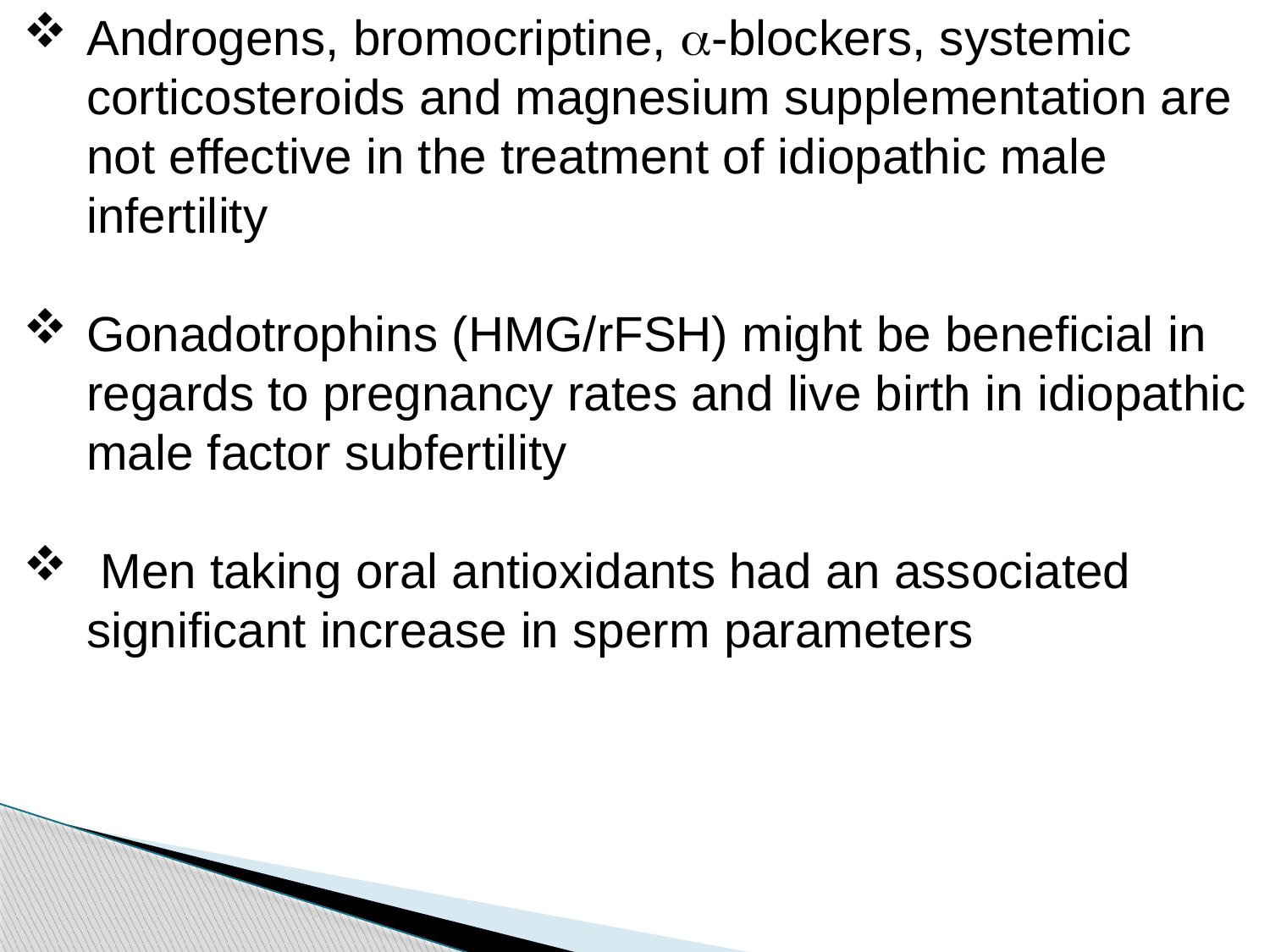

Androgens, bromocriptine, α-blockers, systemic corticosteroids and magnesium supplementation are not effective in the treatment of idiopathic male infertility

Gonadotrophins (HMG/rFSH) might be beneficial in regards to pregnancy rates and live birth in idiopathic male factor subfertility

 Men taking oral antioxidants had an associated significant increase in sperm parameters